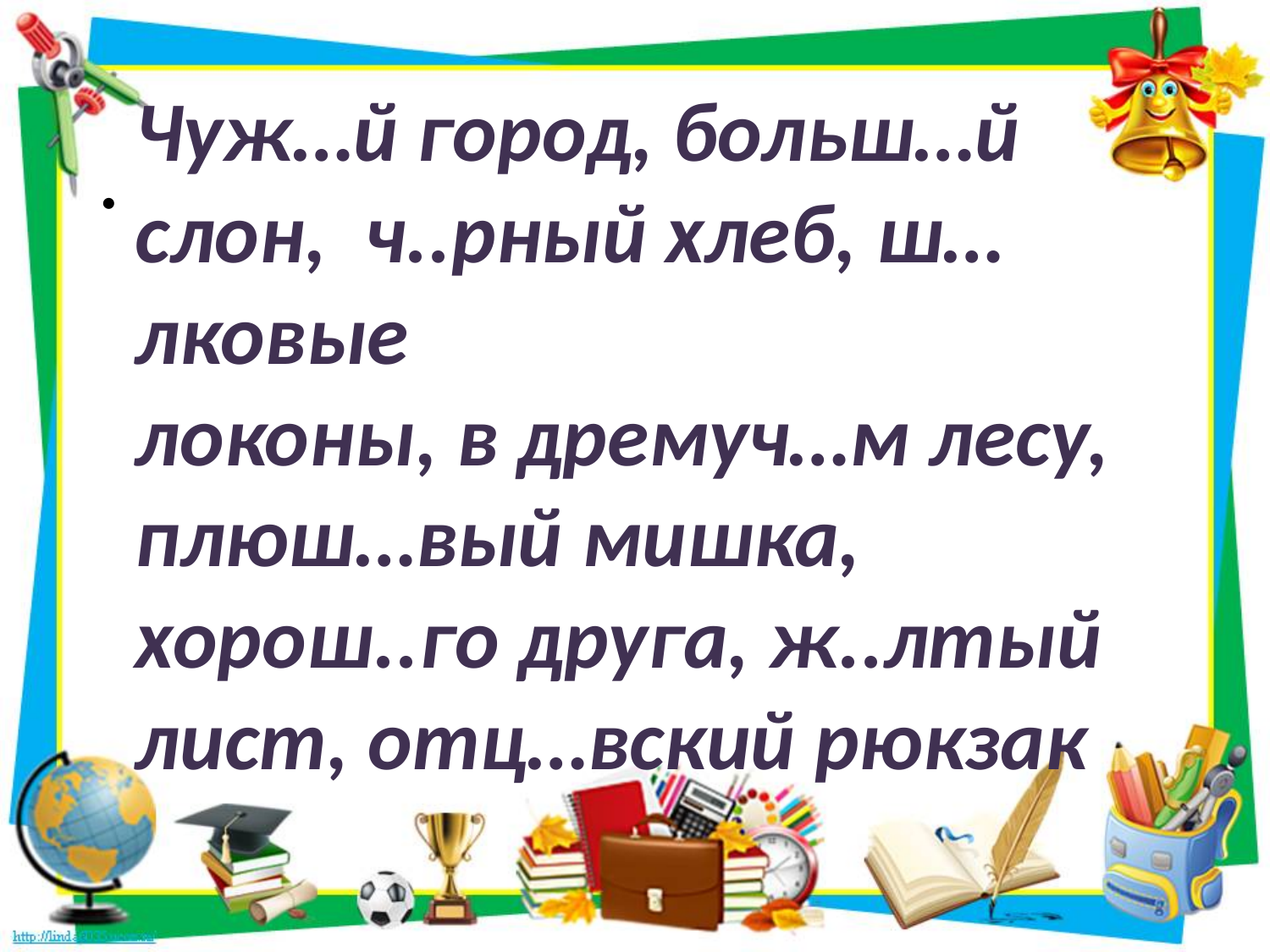

Чуж…й город, больш…й слон,  ч..рный хлеб, ш…лковые
локоны, в дремуч…м лесу,
плюш…вый мишка, хорош..го друга, ж..лтый лист, отц…вский рюкзак